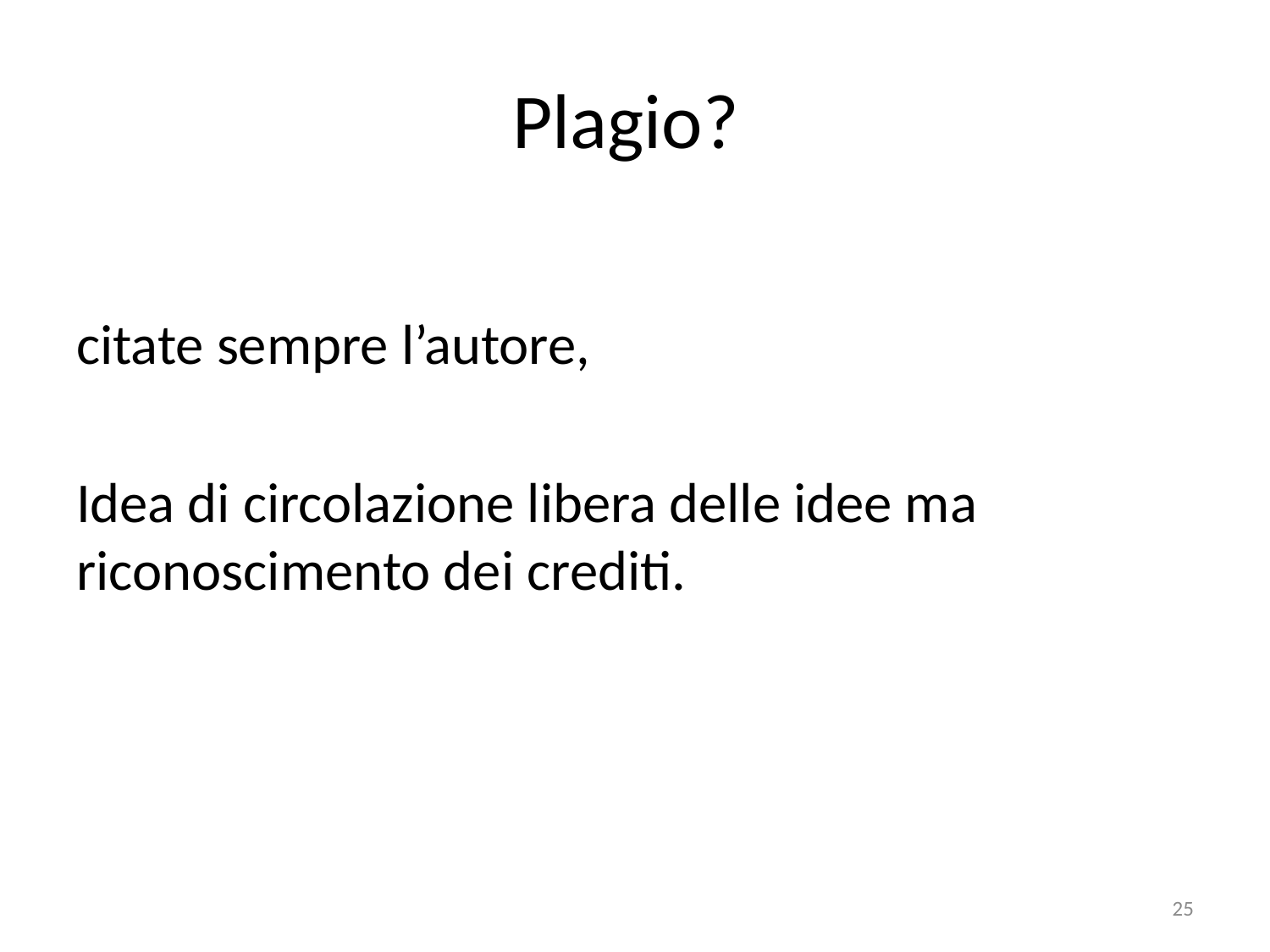

# Plagio?

citate sempre l’autore,

Idea di circolazione libera delle idee ma riconoscimento dei crediti.

25